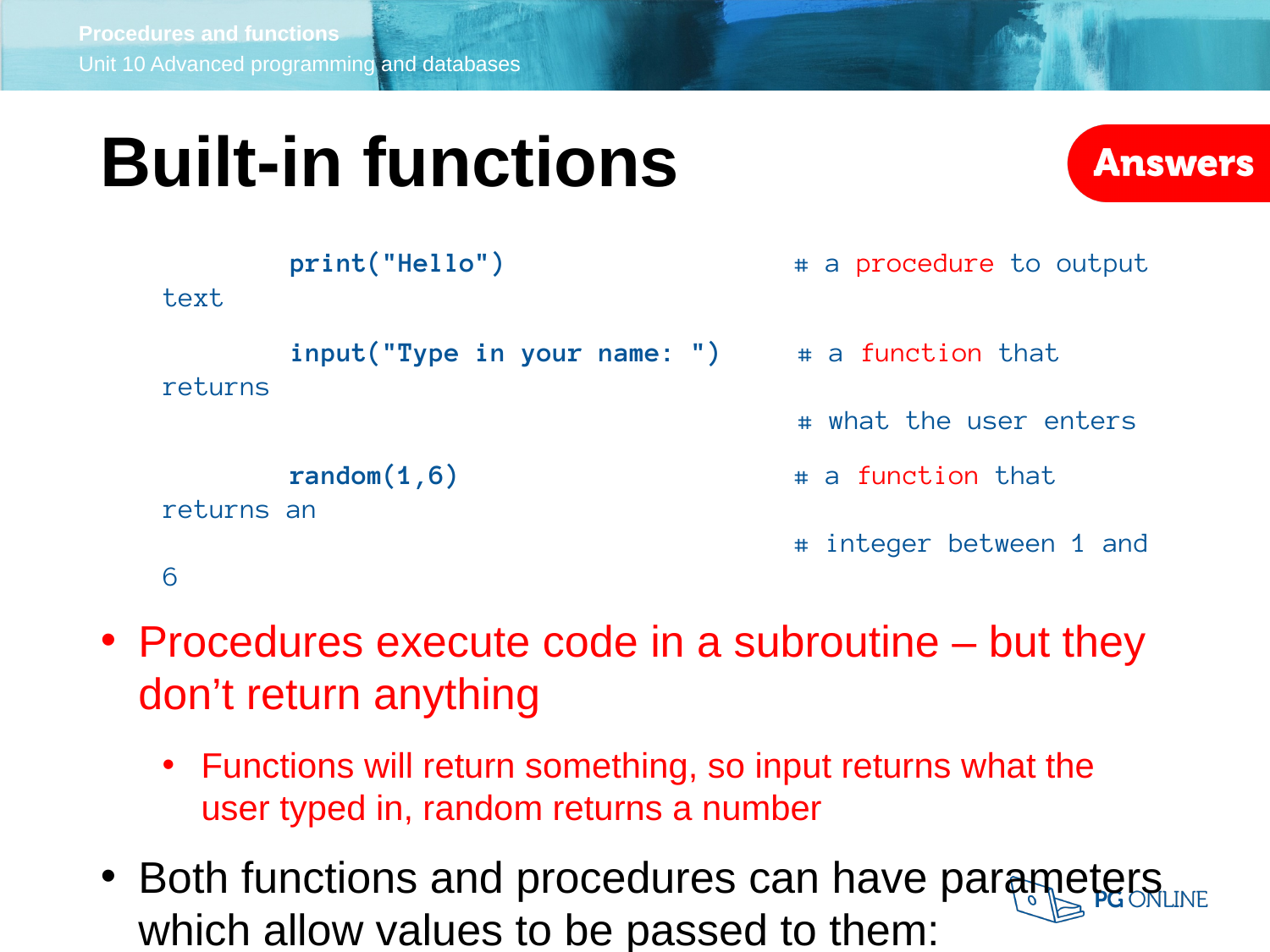

Built-in functions
	print("Hello")		        # a procedure to output text
	input("Type in your name: ") 	# a function that returns
				        	# what the user enters
	random(1,6)		        # a function that returns an
				        # integer between 1 and 6
Procedures execute code in a subroutine – but they don’t return anything
Functions will return something, so input returns what the user typed in, random returns a number
Both functions and procedures can have parameters which allow values to be passed to them:
What are the parameters in the above code?